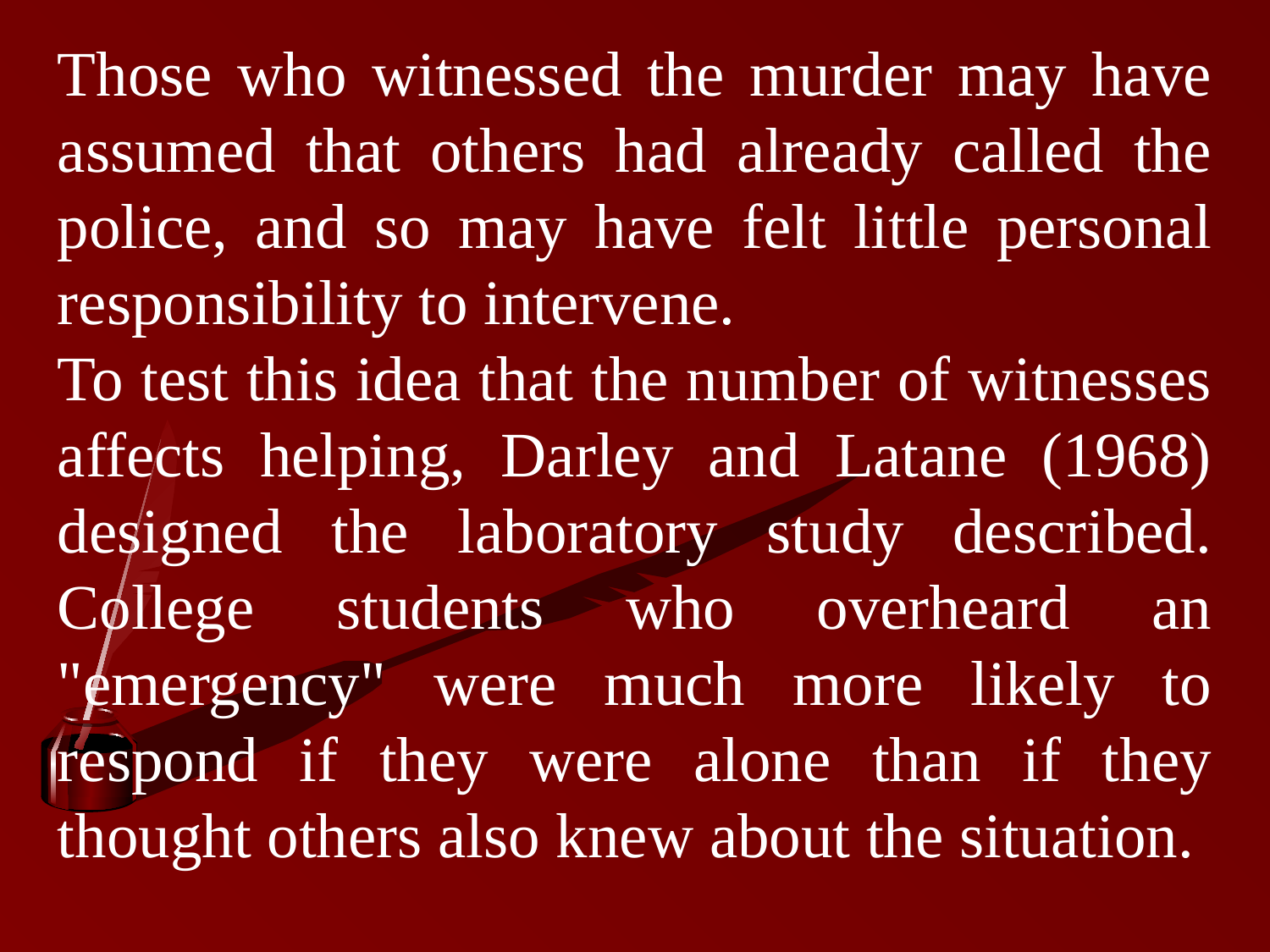

Those who witnessed the murder may have assumed that others had already called the police, and so may have felt little personal responsibility to intervene.
To test this idea that the number of witnesses affects helping, Darley and Latane (1968) designed the laboratory study described. College students who overheard an "emergency" were much more likely to respond if they were alone than if they thought others also knew about the situation.